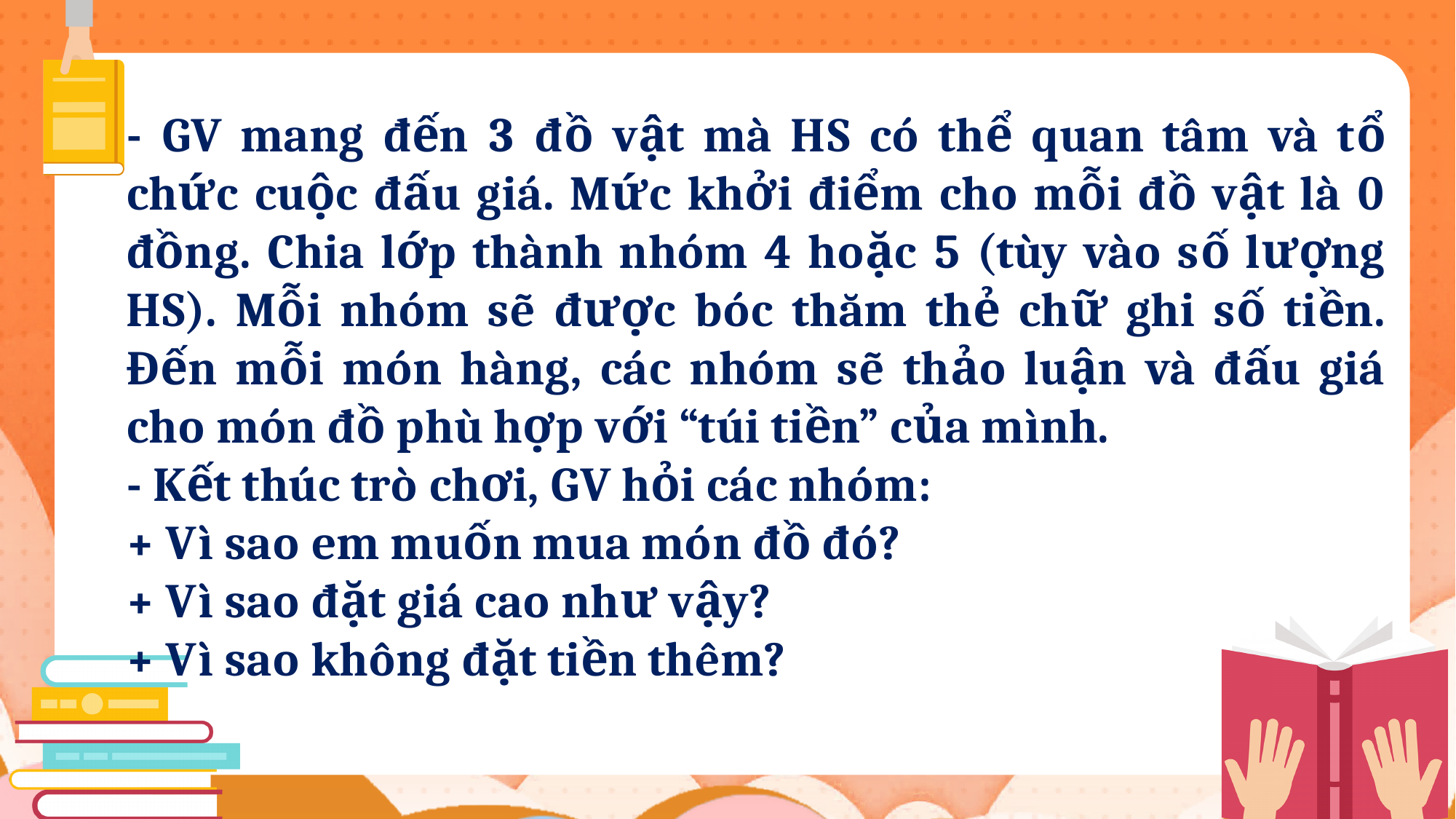

- GV mang đến 3 đồ vật mà HS có thể quan tâm và tổ chức cuộc đấu giá. Mức khởi điểm cho mỗi đồ vật là 0 đồng. Chia lớp thành nhóm 4 hoặc 5 (tùy vào số lượng HS). Mỗi nhóm sẽ được bóc thăm thẻ chữ ghi số tiền. Đến mỗi món hàng, các nhóm sẽ thảo luận và đấu giá cho món đồ phù hợp với “túi tiền” của mình.
- Kết thúc trò chơi, GV hỏi các nhóm:
+ Vì sao em muốn mua món đồ đó?
+ Vì sao đặt giá cao như vậy?
+ Vì sao không đặt tiền thêm?